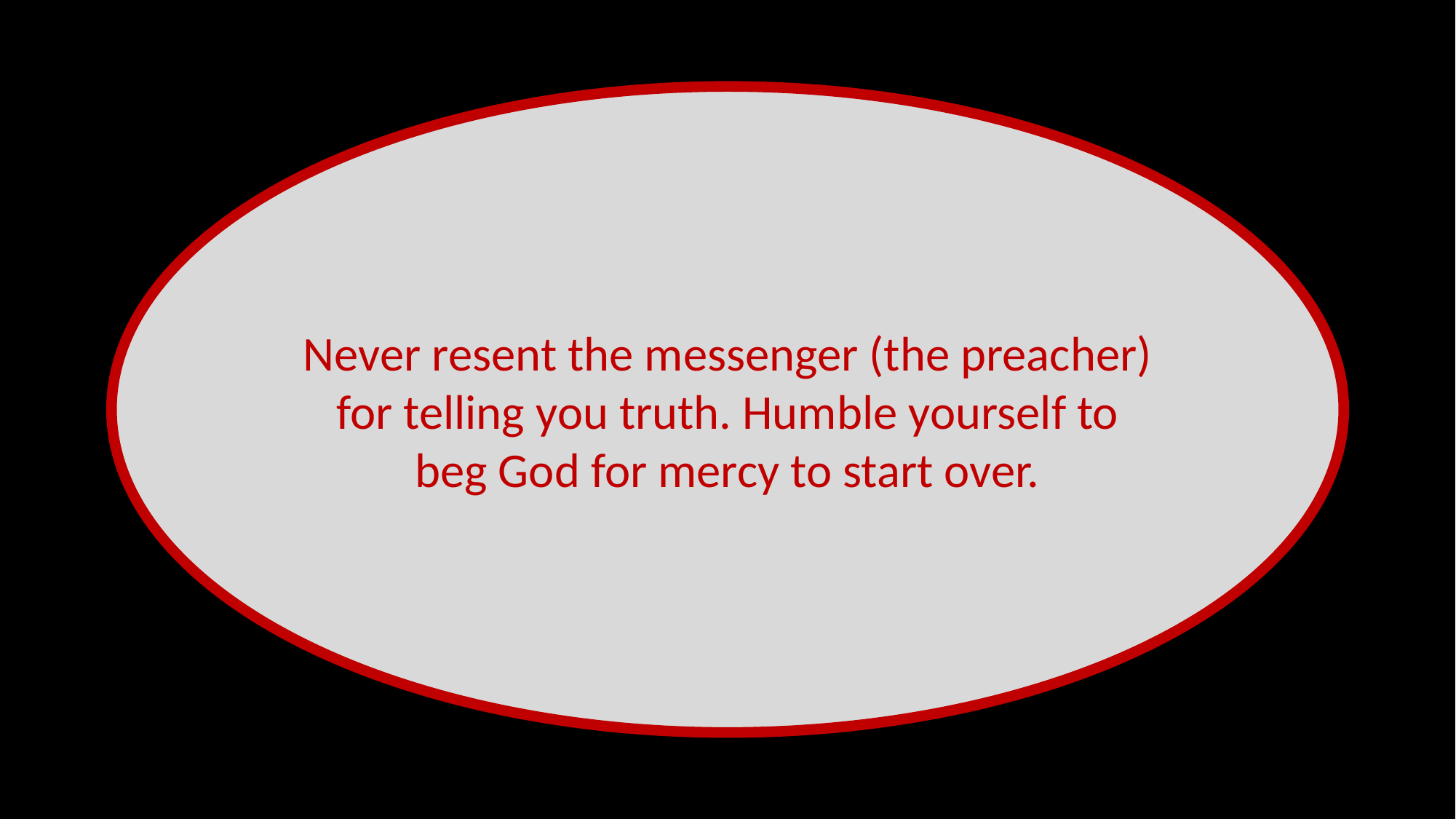

Never resent the messenger (the preacher) for telling you truth. Humble yourself to beg God for mercy to start over.